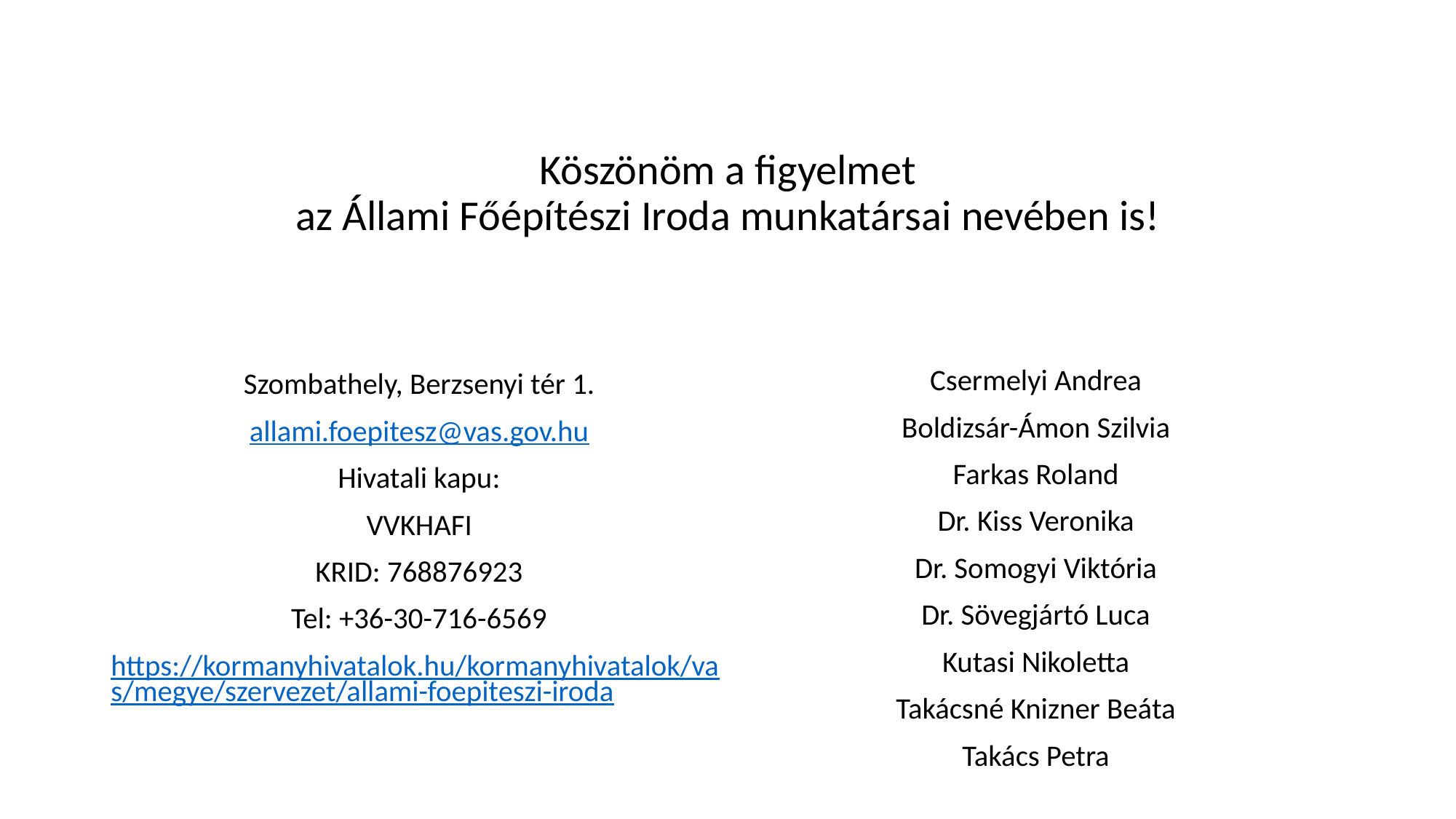

# Köszönöm a figyelmet az Állami Főépítészi Iroda munkatársai nevében is!

Szombathely, Berzsenyi tér 1.
allami.foepitesz@vas.gov.hu
Hivatali kapu:
VVKHAFI
KRID: 768876923
Tel: +36-30-716-6569
https://kormanyhivatalok.hu/kormanyhivatalok/vas/megye/szervezet/allami-foepiteszi-iroda

Csermelyi Andrea
Boldizsár-Ámon Szilvia
Farkas Roland
Dr. Kiss Veronika
Dr. Somogyi Viktória
Dr. Sövegjártó Luca
Kutasi Nikoletta
Takácsné Knizner Beáta
Takács Petra